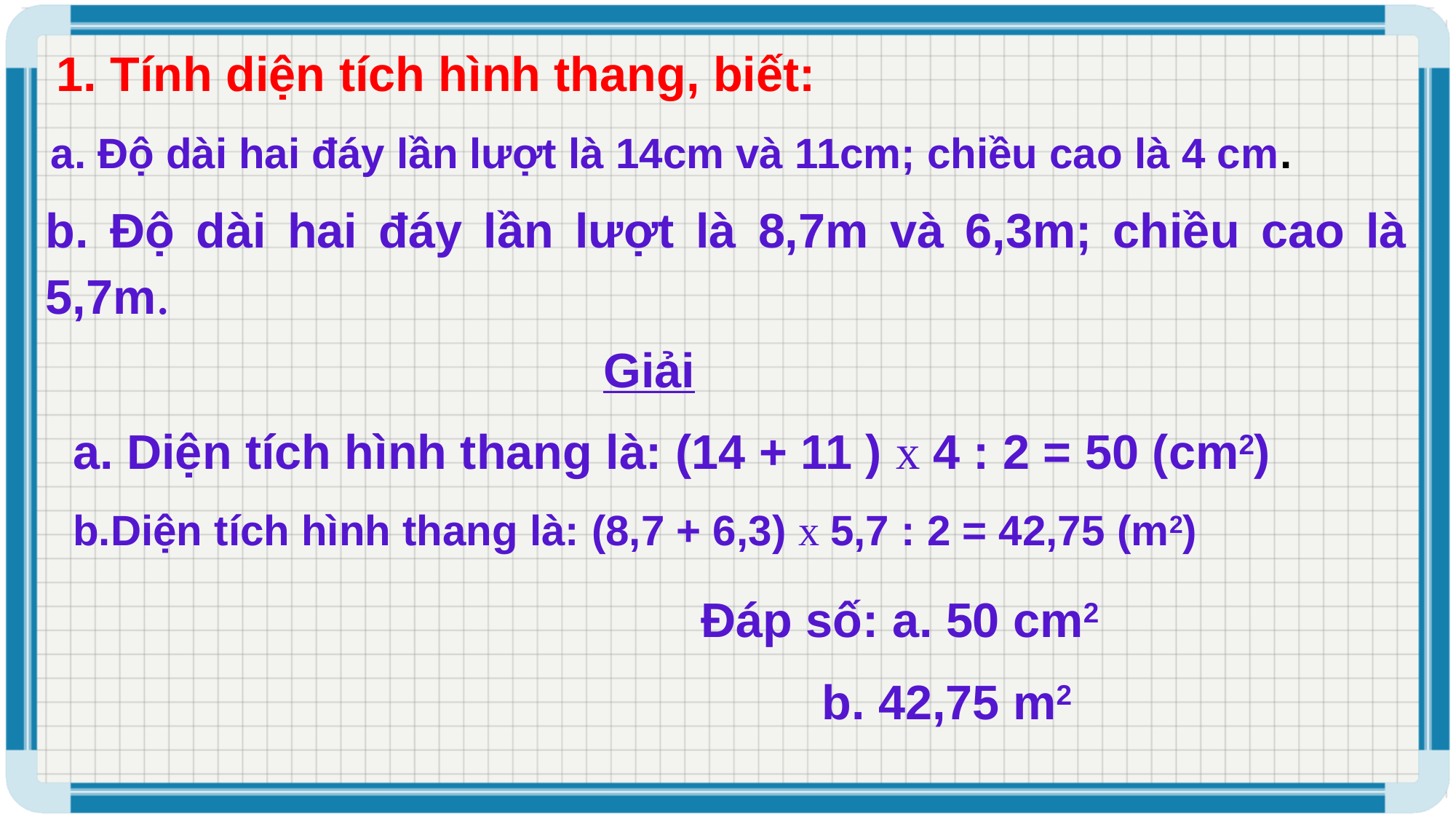

1. Tính diện tích hình thang, biết:
a. Độ dài hai đáy lần lượt là 14cm và 11cm; chiều cao là 4 cm.
b. Độ dài hai đáy lần lượt là 8,7m và 6,3m; chiều cao là 5,7m.
Giải
a. Diện tích hình thang là: (14 + 11 ) x 4 : 2 = 50 (cm2)
b.Diện tích hình thang là: (8,7 + 6,3) x 5,7 : 2 = 42,75 (m2)

Đáp số: a. 50 cm2
         b. 42,75 m2